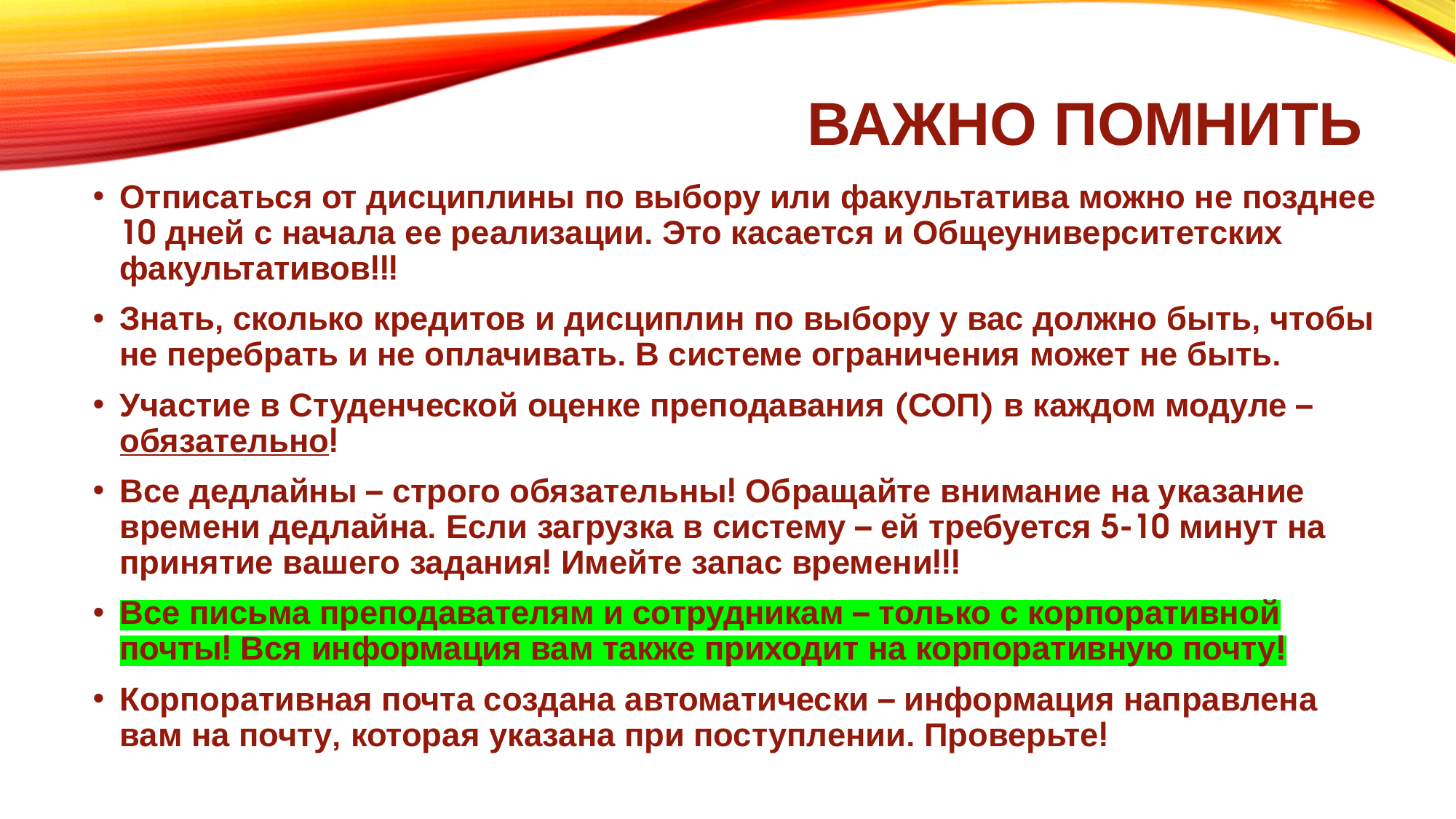

# Важно помнить
Отписаться от дисциплины по выбору или факультатива можно не позднее 10 дней с начала ее реализации. Это касается и Общеуниверситетских факультативов!!!
Знать, сколько кредитов и дисциплин по выбору у вас должно быть, чтобы не перебрать и не оплачивать. В системе ограничения может не быть.
Участие в Студенческой оценке преподавания (СОП) в каждом модуле – обязательно!
Все дедлайны – строго обязательны! Обращайте внимание на указание времени дедлайна. Если загрузка в систему – ей требуется 5-10 минут на принятие вашего задания! Имейте запас времени!!!
Все письма преподавателям и сотрудникам – только с корпоративной почты! Вся информация вам также приходит на корпоративную почту!
Корпоративная почта создана автоматически – информация направлена вам на почту, которая указана при поступлении. Проверьте!